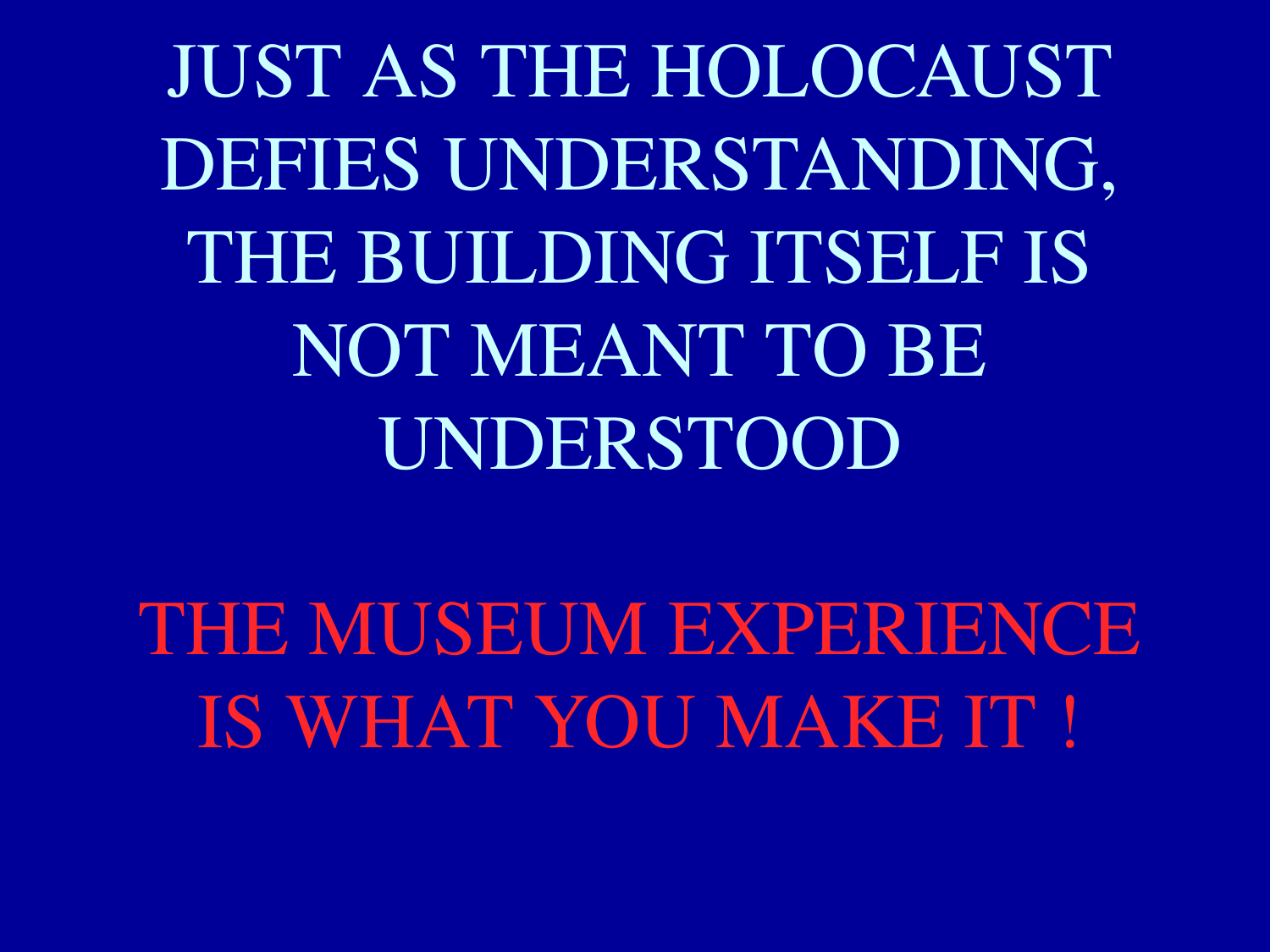

JUST AS THE HOLOCAUST DEFIES UNDERSTANDING, THE BUILDING ITSELF IS NOT MEANT TO BE UNDERSTOOD
THE MUSEUM EXPERIENCE IS WHAT YOU MAKE IT !